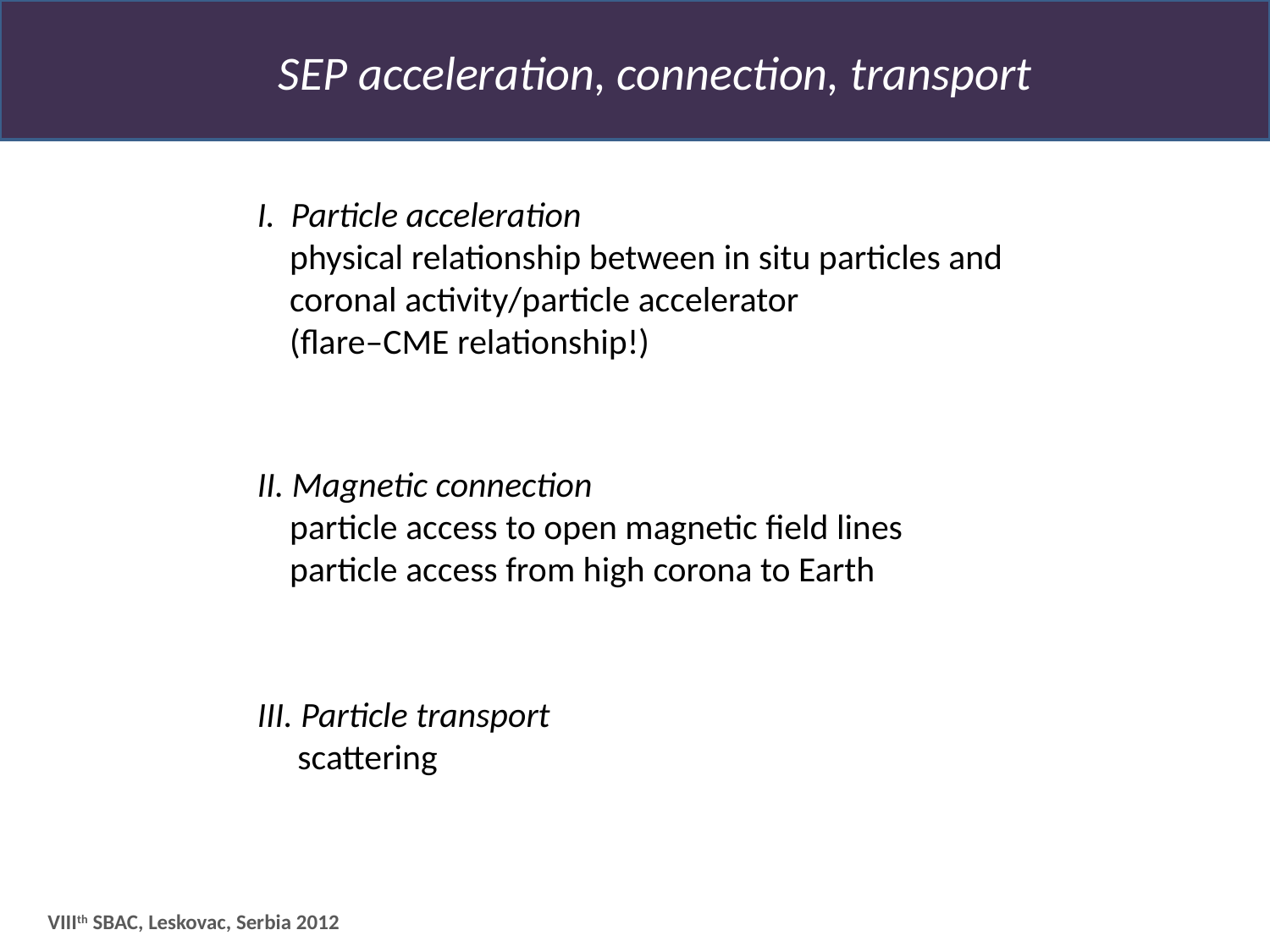

SEP acceleration, connection, transport

I.  Particle acceleration
    physical relationship between in situ particles and
    coronal activity/particle accelerator
    (flare–CME relationship!)
II. Magnetic connection
    particle access to open magnetic field lines
    particle access from high corona to Earth
III. Particle transport
     scattering
VIIIth SBAC, Leskovac, Serbia 2012